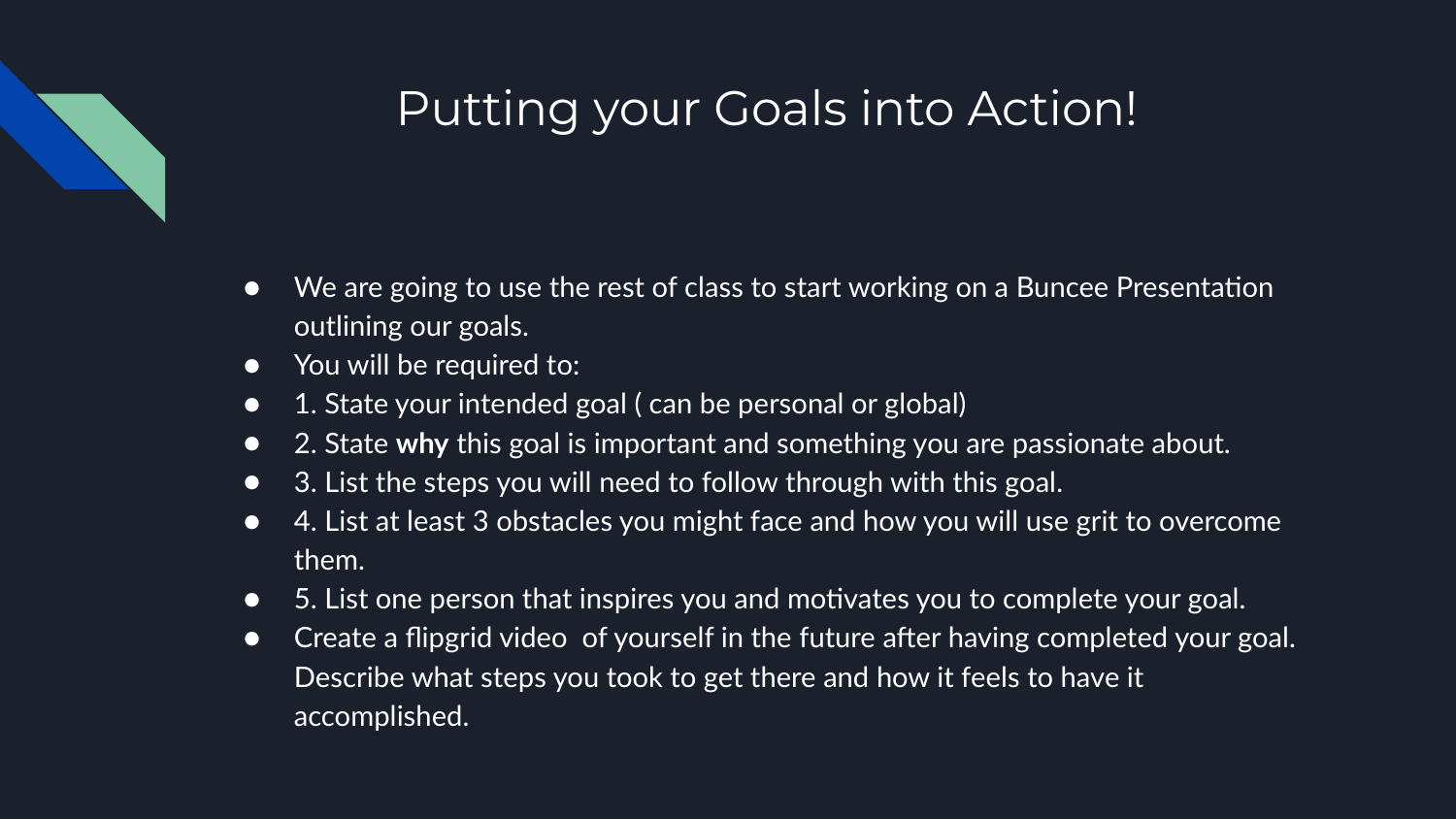

# Putting your Goals into Action!
We are going to use the rest of class to start working on a Buncee Presentation outlining our goals.
You will be required to:
1. State your intended goal ( can be personal or global)
2. State why this goal is important and something you are passionate about.
3. List the steps you will need to follow through with this goal.
4. List at least 3 obstacles you might face and how you will use grit to overcome them.
5. List one person that inspires you and motivates you to complete your goal.
Create a flipgrid video  of yourself in the future after having completed your goal. Describe what steps you took to get there and how it feels to have it accomplished.